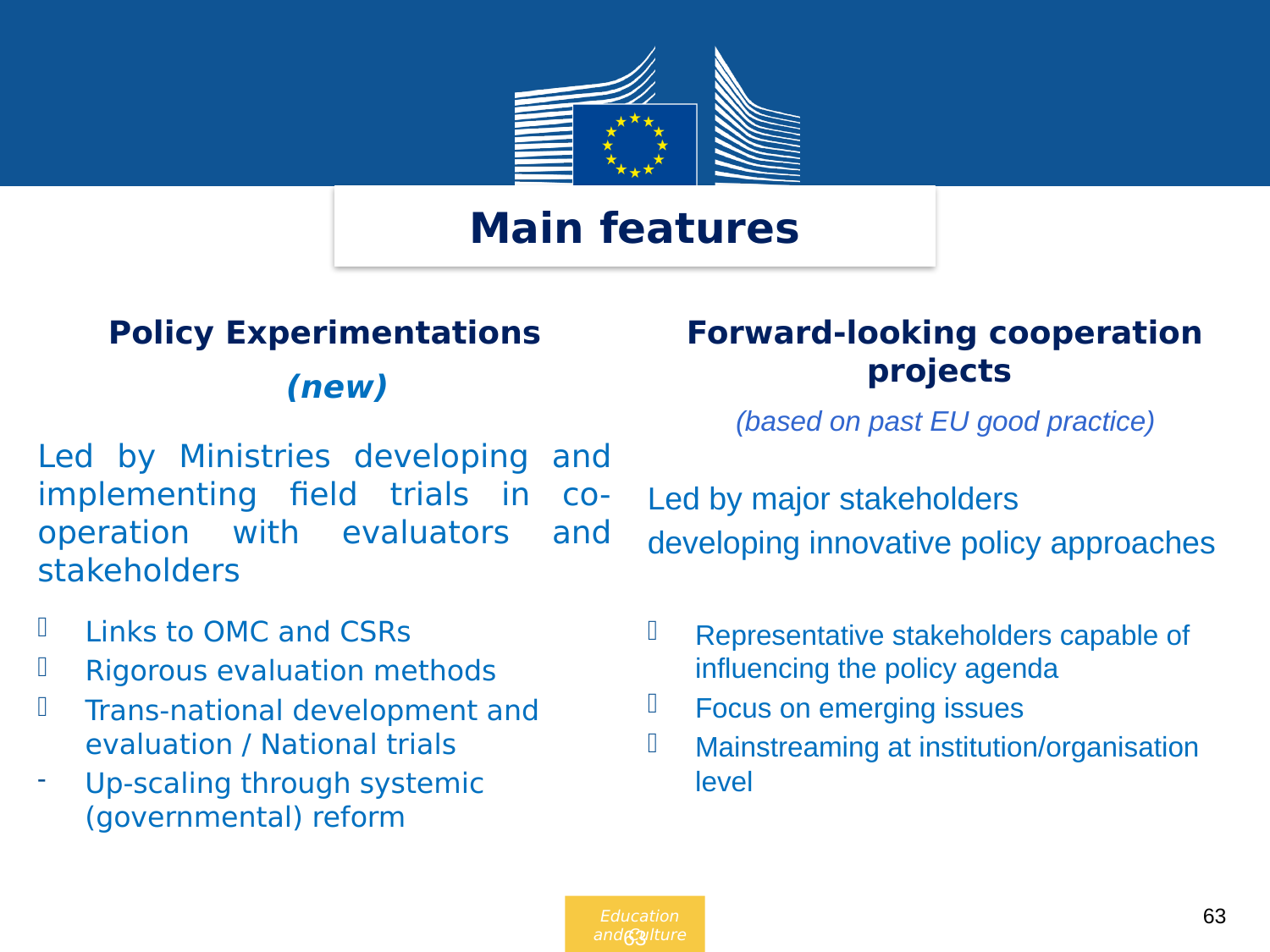

Main features
Policy Experimentations

	(new)

Led by Ministries developing and implementing field trials in co-operation with evaluators and stakeholders

Links to OMC and CSRs
Rigorous evaluation methods
Trans-national development and evaluation / National trials
Up-scaling through systemic (governmental) reform

Forward-looking cooperation projects
 (based on past EU good practice)
Led by major stakeholders
developing innovative policy approaches

Representative stakeholders capable of influencing the policy agenda
Focus on emerging issues
Mainstreaming at institution/organisation level

63
63